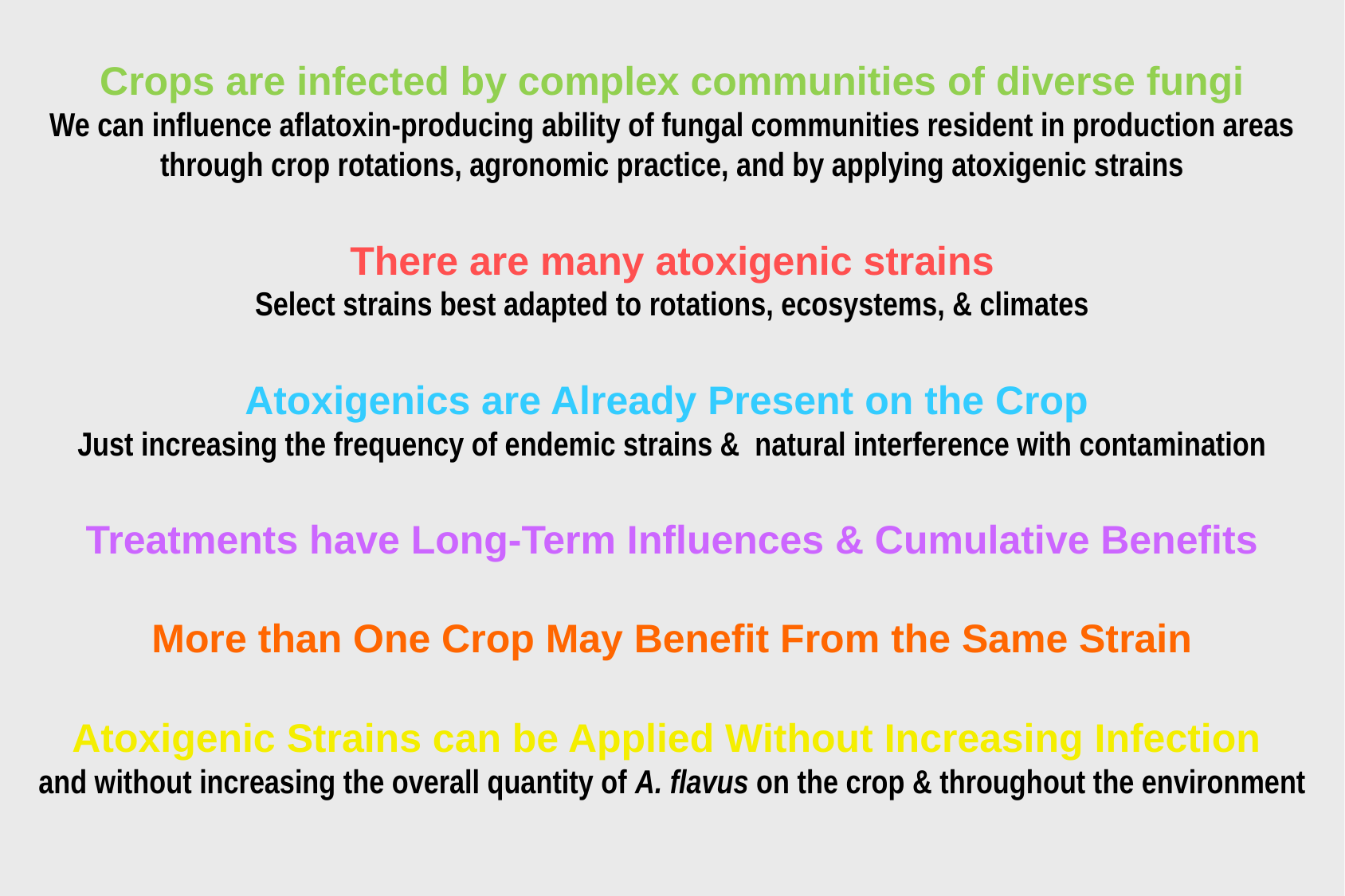

Crops are infected by complex communities of diverse fungi
We can influence aflatoxin-producing ability of fungal communities resident in production areas through crop rotations, agronomic practice, and by applying atoxigenic strains
There are many atoxigenic strains
Select strains best adapted to rotations, ecosystems, & climates
Atoxigenics are Already Present on the Crop
Just increasing the frequency of endemic strains &  natural interference with contamination
Treatments have Long-Term Influences & Cumulative Benefits
More than One Crop May Benefit From the Same Strain
Atoxigenic Strains can be Applied Without Increasing Infection
and without increasing the overall quantity of A. flavus on the crop & throughout the environment